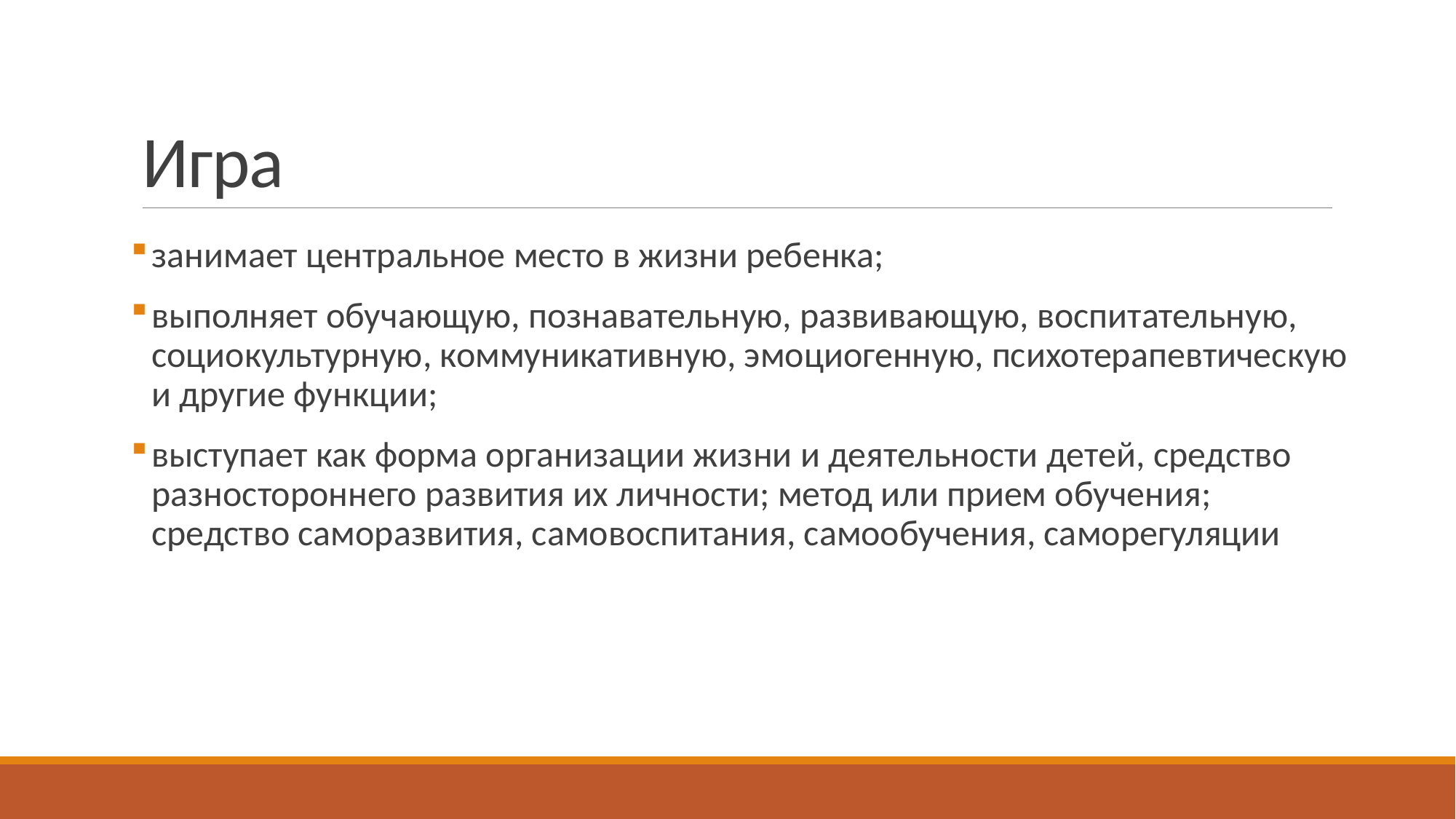

# Игра
занимает центральное место в жизни ребенка;
выполняет обучающую, познавательную, развивающую, воспитательную, социокультурную, коммуникативную, эмоциогенную, психотерапевтическую и другие функции;
выступает как форма организации жизни и деятельности детей, средство разностороннего развития их личности; метод или прием обучения; средство саморазвития, самовоспитания, самообучения, саморегуляции